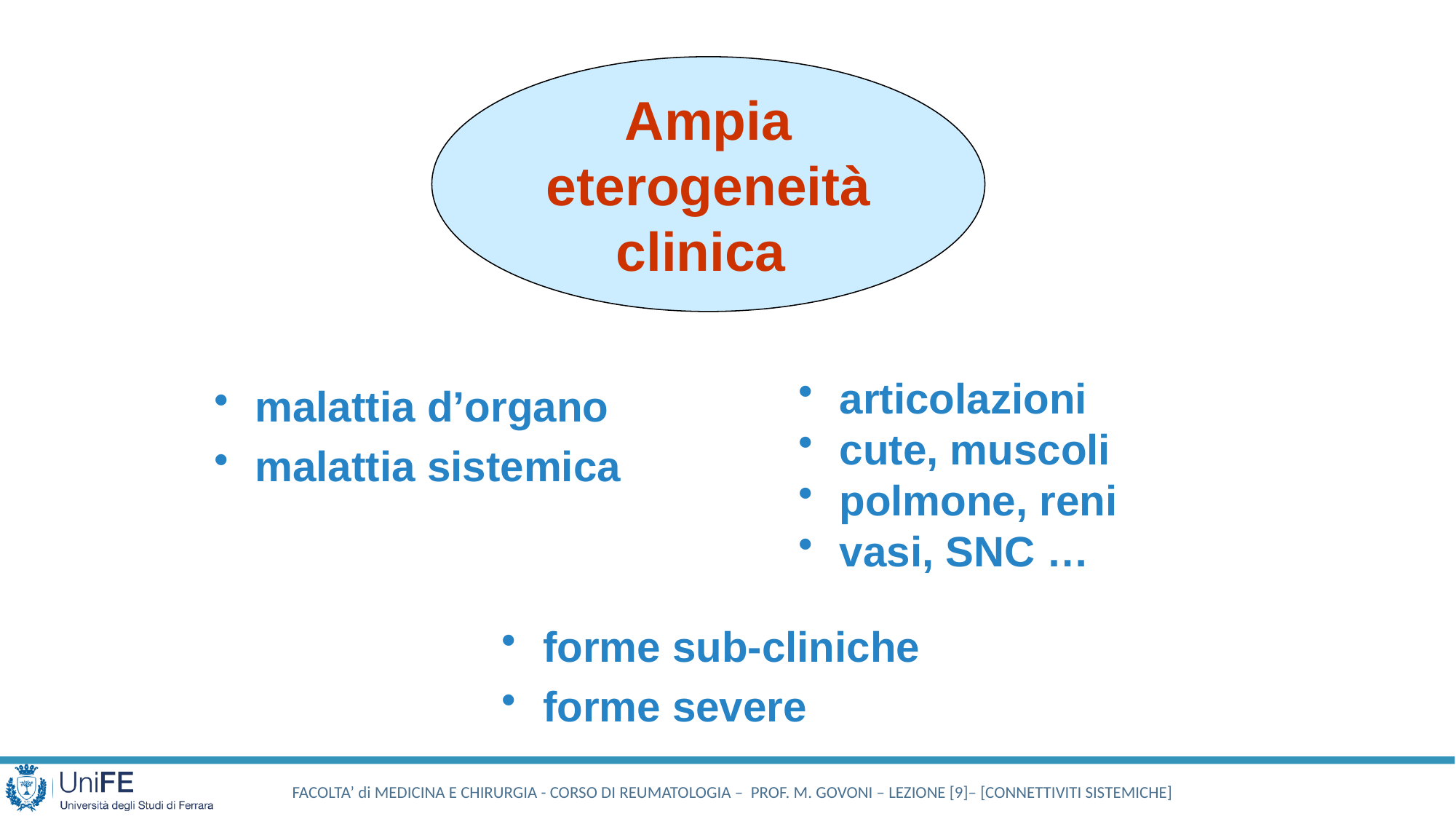

Ampia eterogeneità clinica
Tipologia di presentazione
malattia d’organo
malattia sistemica
Organi target (prevalenti)
articolazioni
cute, muscoli
polmone, reni
vasi, SNC …
Gravità
forme sub-cliniche
forme severe